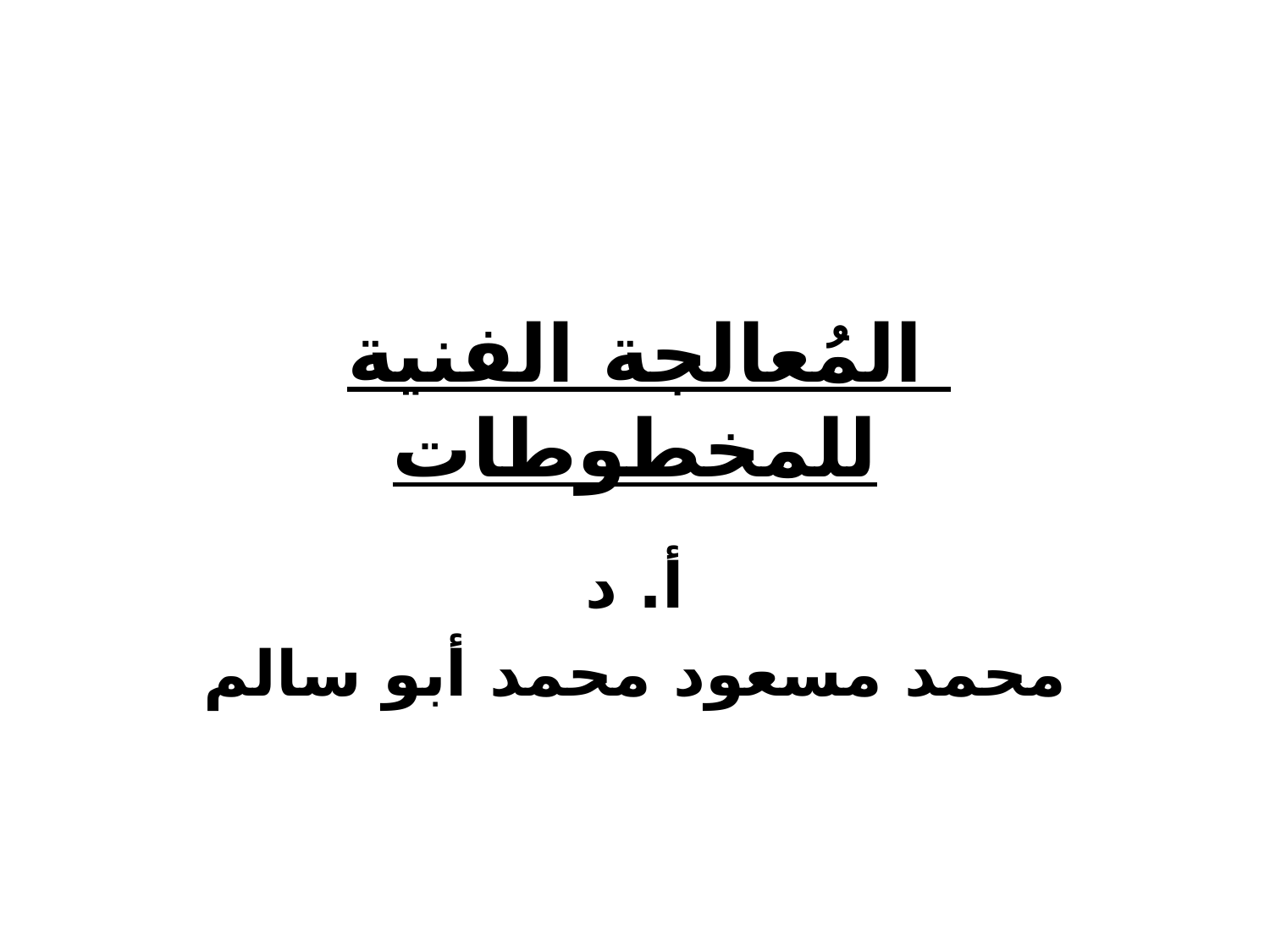

# المُعالجة الفنية للمخطوطات
أ. د
محمد مسعود محمد أبو سالم